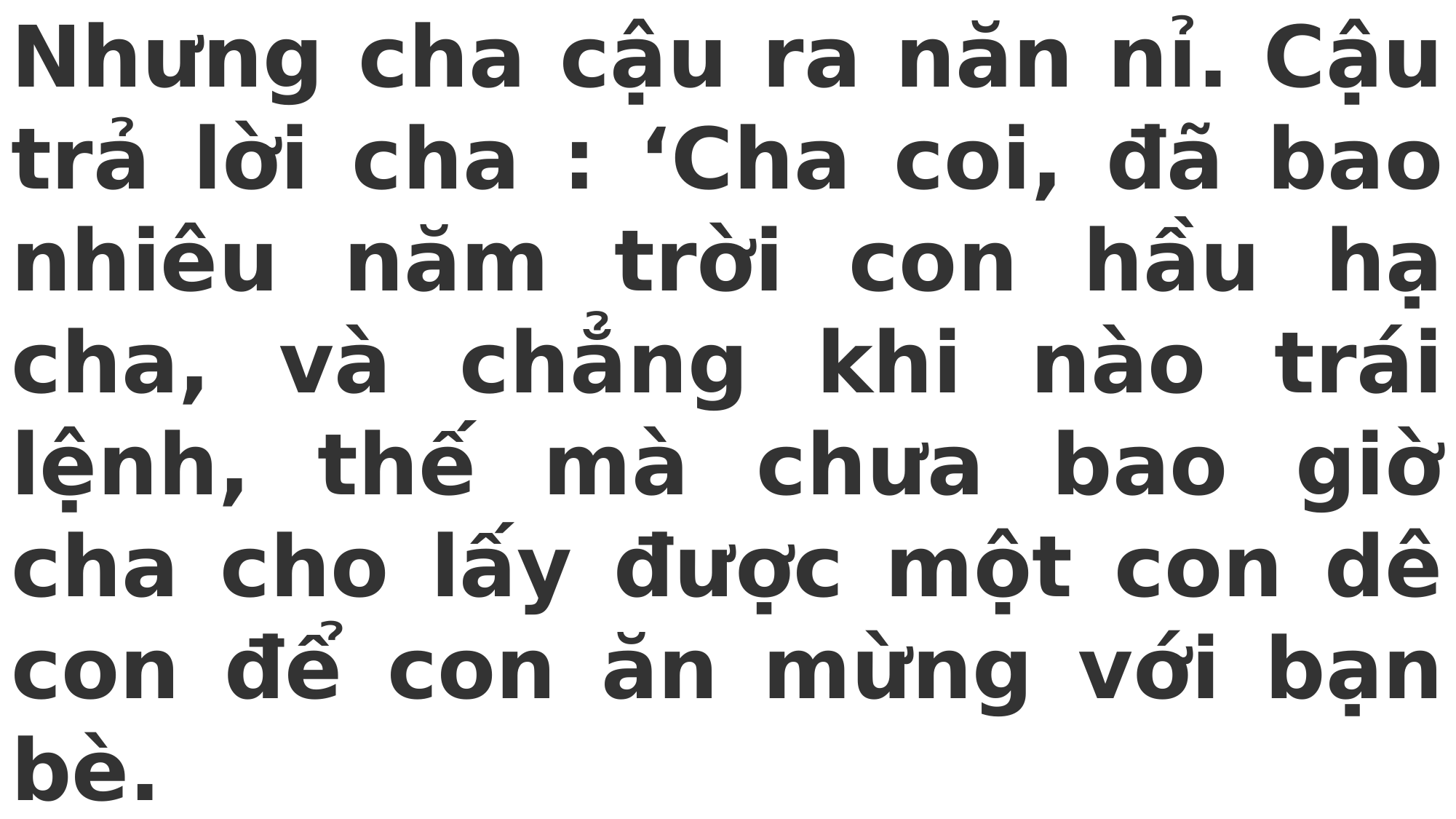

# Nhưng cha cậu ra năn nỉ. Cậu trả lời cha : ‘Cha coi, đã bao nhiêu năm trời con hầu hạ cha, và chẳng khi nào trái lệnh, thế mà chưa bao giờ cha cho lấy được một con dê con để con ăn mừng với bạn bè.